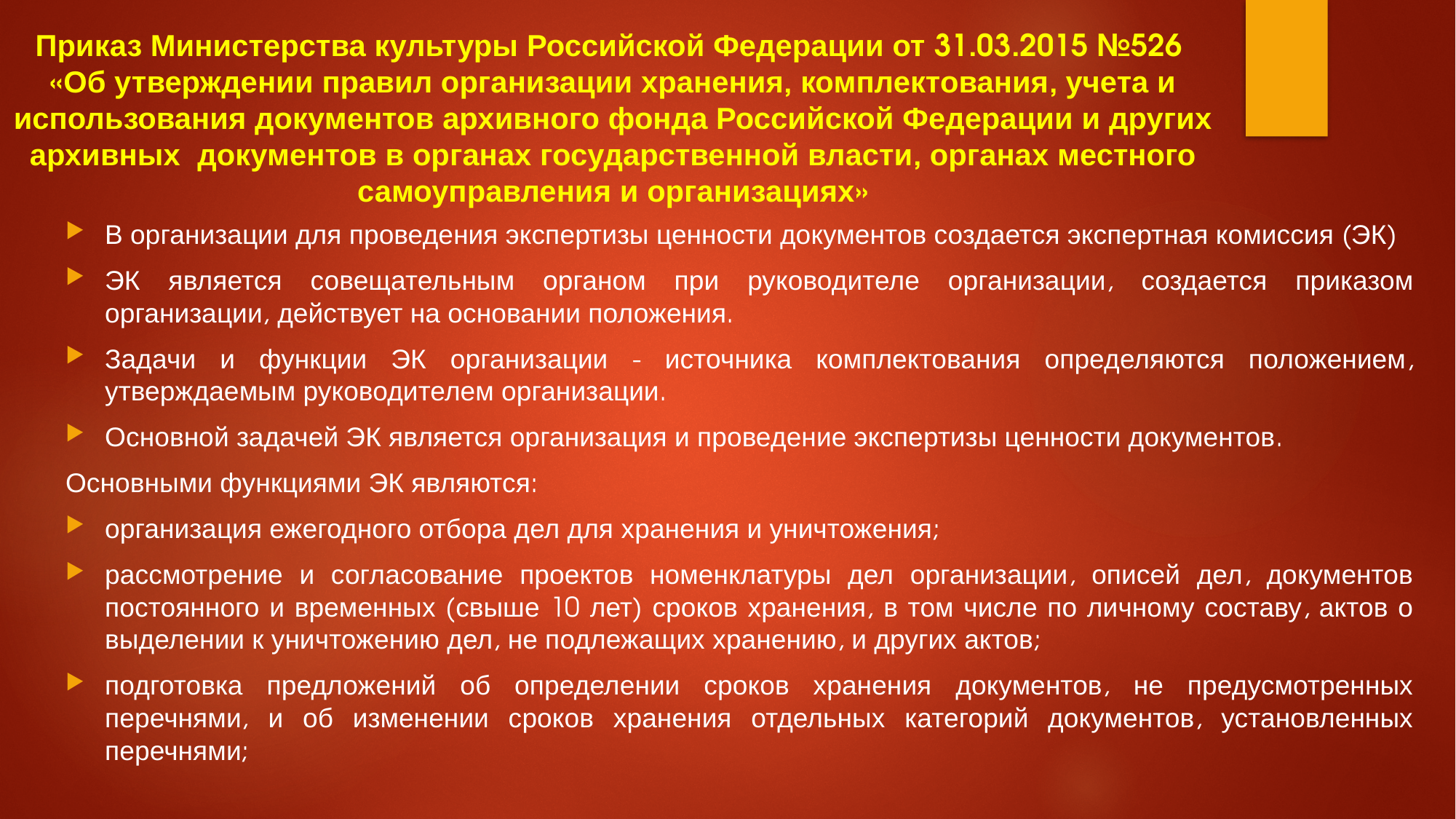

# Приказ Министерства культуры Российской Федерации от 31.03.2015 №526  «Об утверждении правил организации хранения, комплектования, учета и использования документов архивного фонда Российской Федерации и других архивных  документов в органах государственной власти, органах местного самоуправления и организациях»
В организации для проведения экспертизы ценности документов создается экспертная комиссия (ЭК)
ЭК является совещательным органом при руководителе организации, создается приказом организации, действует на основании положения.
Задачи и функции ЭК организации - источника комплектования определяются положением, утверждаемым руководителем организации.
Основной задачей ЭК является организация и проведение экспертизы ценности документов.
Основными функциями ЭК являются:
организация ежегодного отбора дел для хранения и уничтожения;
рассмотрение и согласование проектов номенклатуры дел организации, описей дел, документов постоянного и временных (свыше 10 лет) сроков хранения, в том числе по личному составу, актов о выделении к уничтожению дел, не подлежащих хранению, и других актов;
подготовка предложений об определении сроков хранения документов, не предусмотренных перечнями, и об изменении сроков хранения отдельных категорий документов, установленных перечнями;